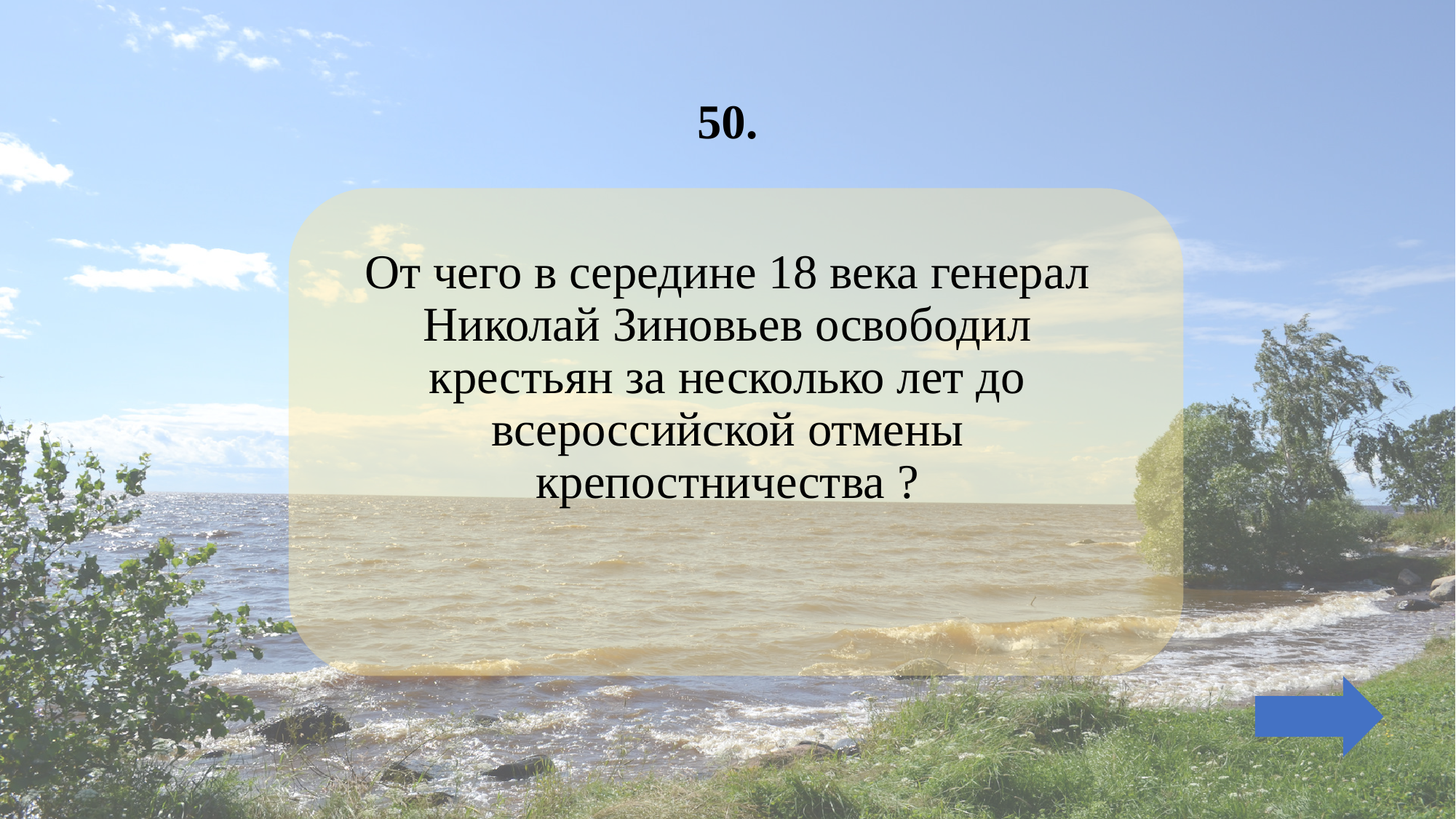

# 50.

От чего в середине 18 века генерал Николай Зиновьев освободил крестьян за несколько лет до всероссийской отмены крепостничества ?